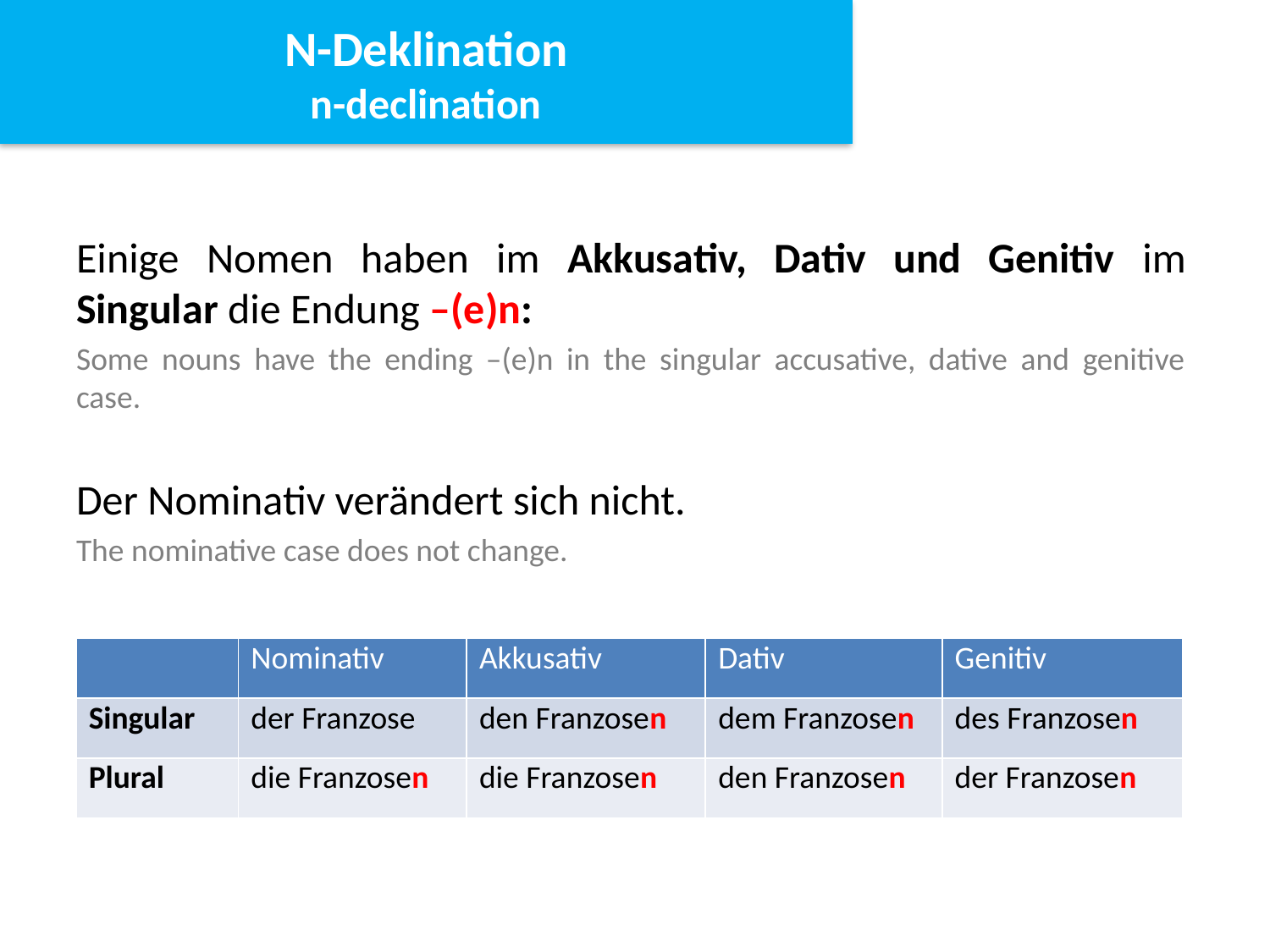

N-Deklination
n-declination
Einige Nomen haben im Akkusativ, Dativ und Genitiv im Singular die Endung –(e)n:
Some nouns have the ending –(e)n in the singular accusative, dative and genitive case.

Der Nominativ verändert sich nicht.
The nominative case does not change.

|  | Nominativ | Akkusativ | Dativ | Genitiv |
| --- | --- | --- | --- | --- |
| Singular | der Franzose | den Franzosen | dem Franzosen | des Franzosen |
| Plural | die Franzosen | die Franzosen | den Franzosen | der Franzosen |